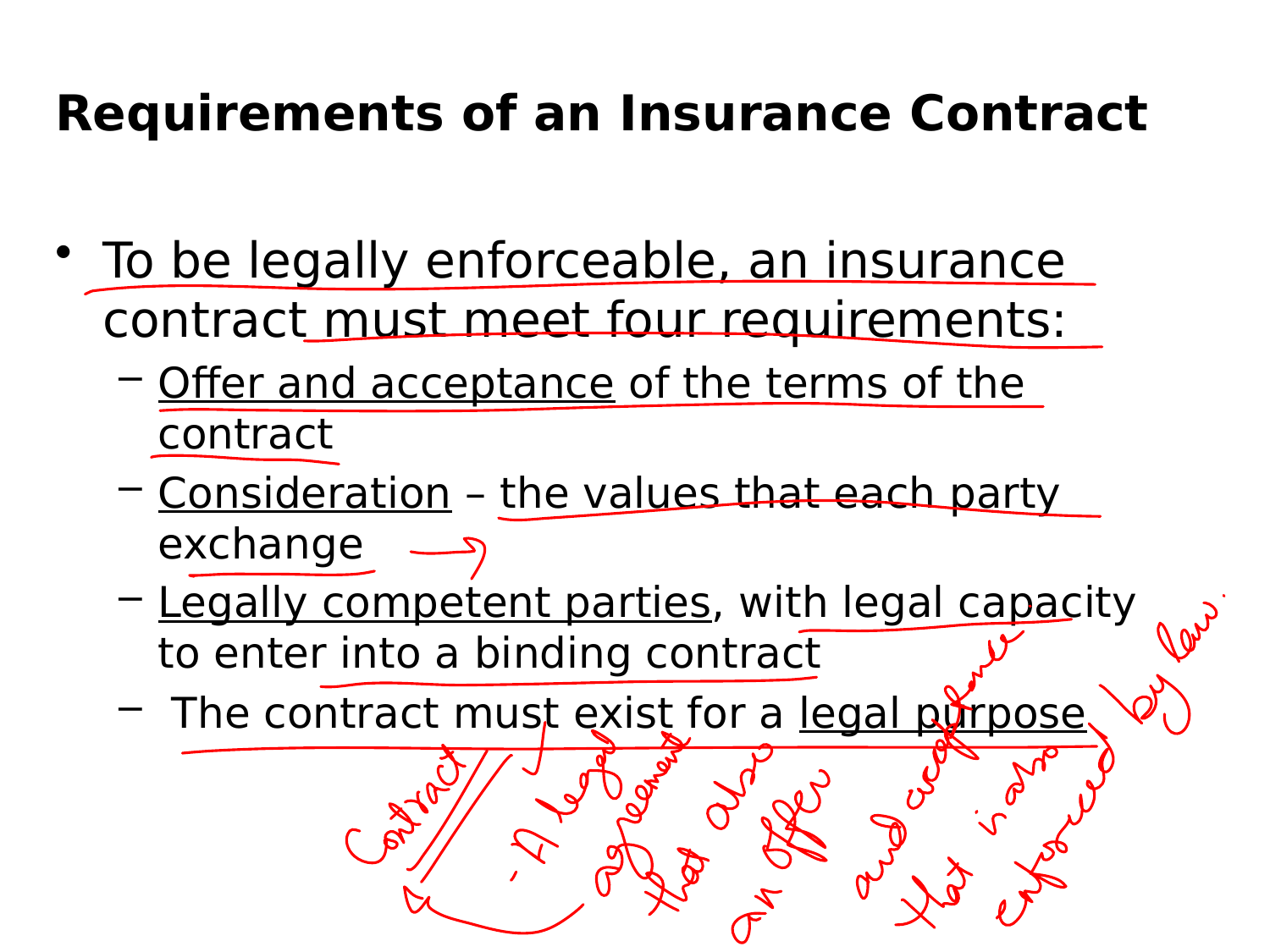

Requirements of an Insurance Contract
To be legally enforceable, an insurance contract must meet four requirements:
Offer and acceptance of the terms of the contract
Consideration – the values that each party exchange
Legally competent parties, with legal capacity to enter into a binding contract
 The contract must exist for a legal purpose